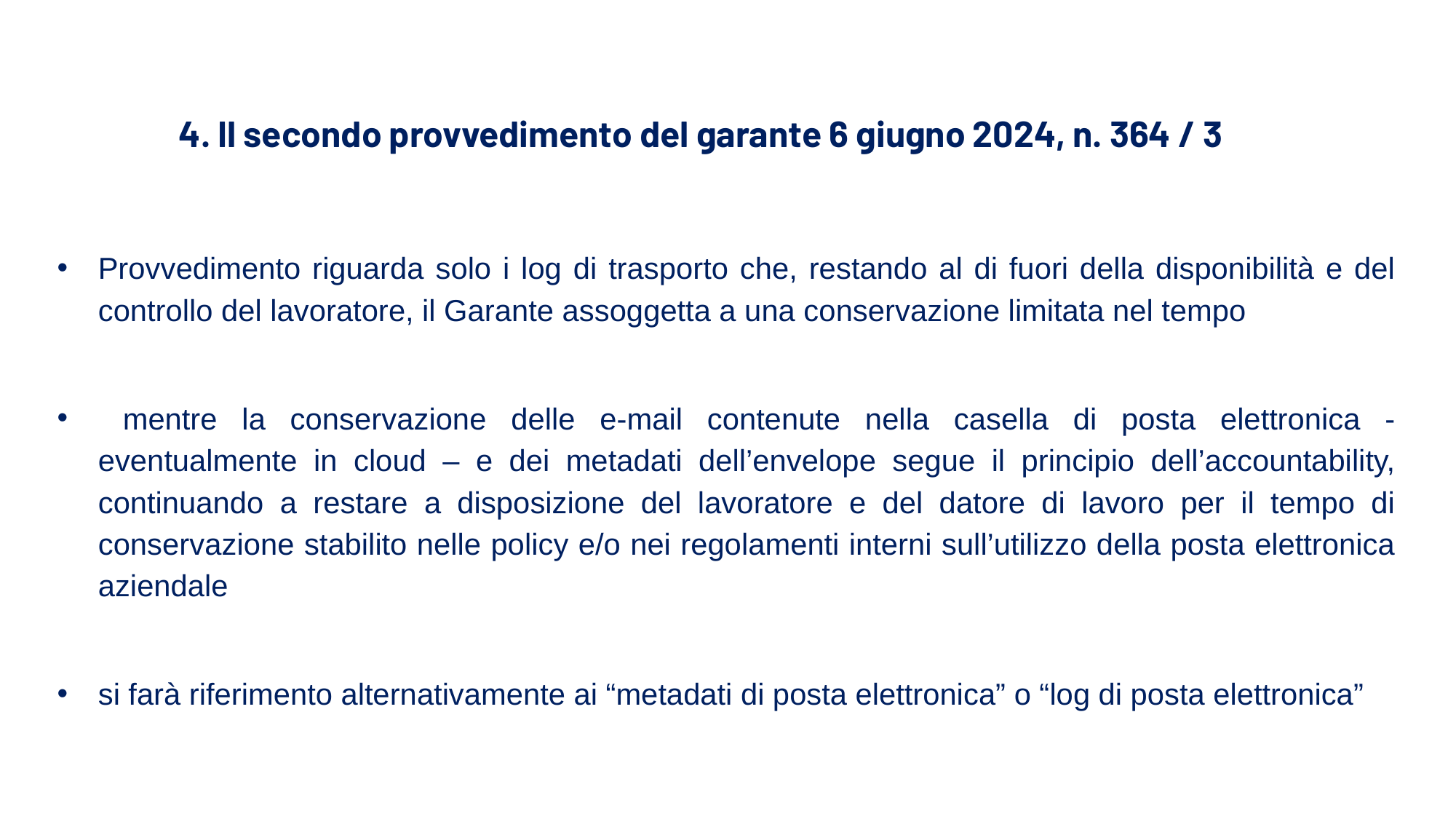

4. Il secondo provvedimento del garante 6 giugno 2024, n. 364 / 3
Provvedimento riguarda solo i log di trasporto che, restando al di fuori della disponibilità e del controllo del lavoratore, il Garante assoggetta a una conservazione limitata nel tempo

 mentre la conservazione delle e-mail contenute nella casella di posta elettronica - eventualmente in cloud – e dei metadati dell’envelope segue il principio dell’accountability, continuando a restare a disposizione del lavoratore e del datore di lavoro per il tempo di conservazione stabilito nelle policy e/o nei regolamenti interni sull’utilizzo della posta elettronica aziendale

si farà riferimento alternativamente ai “metadati di posta elettronica” o “log di posta elettronica”